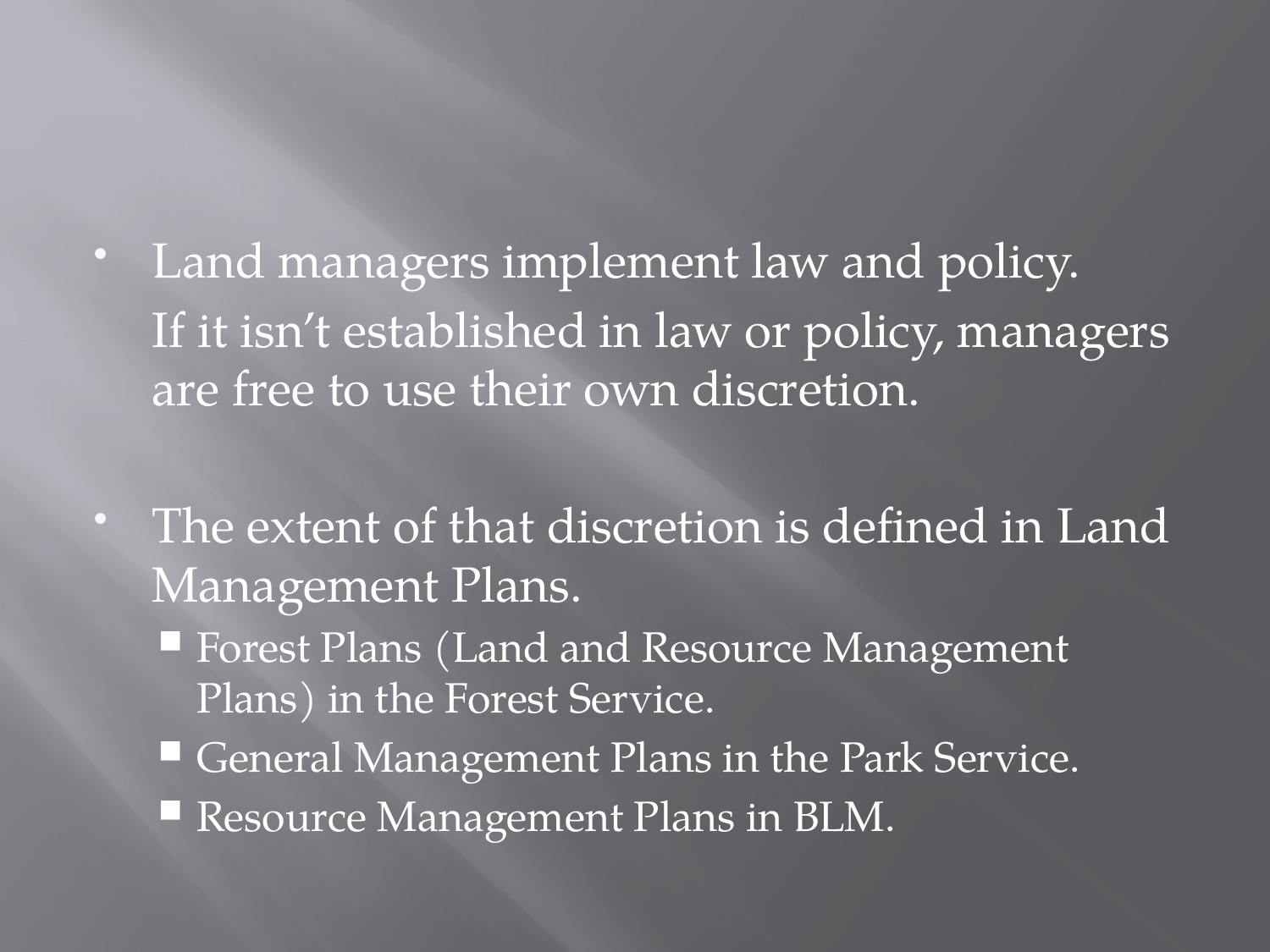

#
Land managers implement law and policy.
	If it isn’t established in law or policy, managers are free to use their own discretion.

The extent of that discretion is defined in Land Management Plans.
Forest Plans (Land and Resource Management Plans) in the Forest Service.
General Management Plans in the Park Service.
Resource Management Plans in BLM.